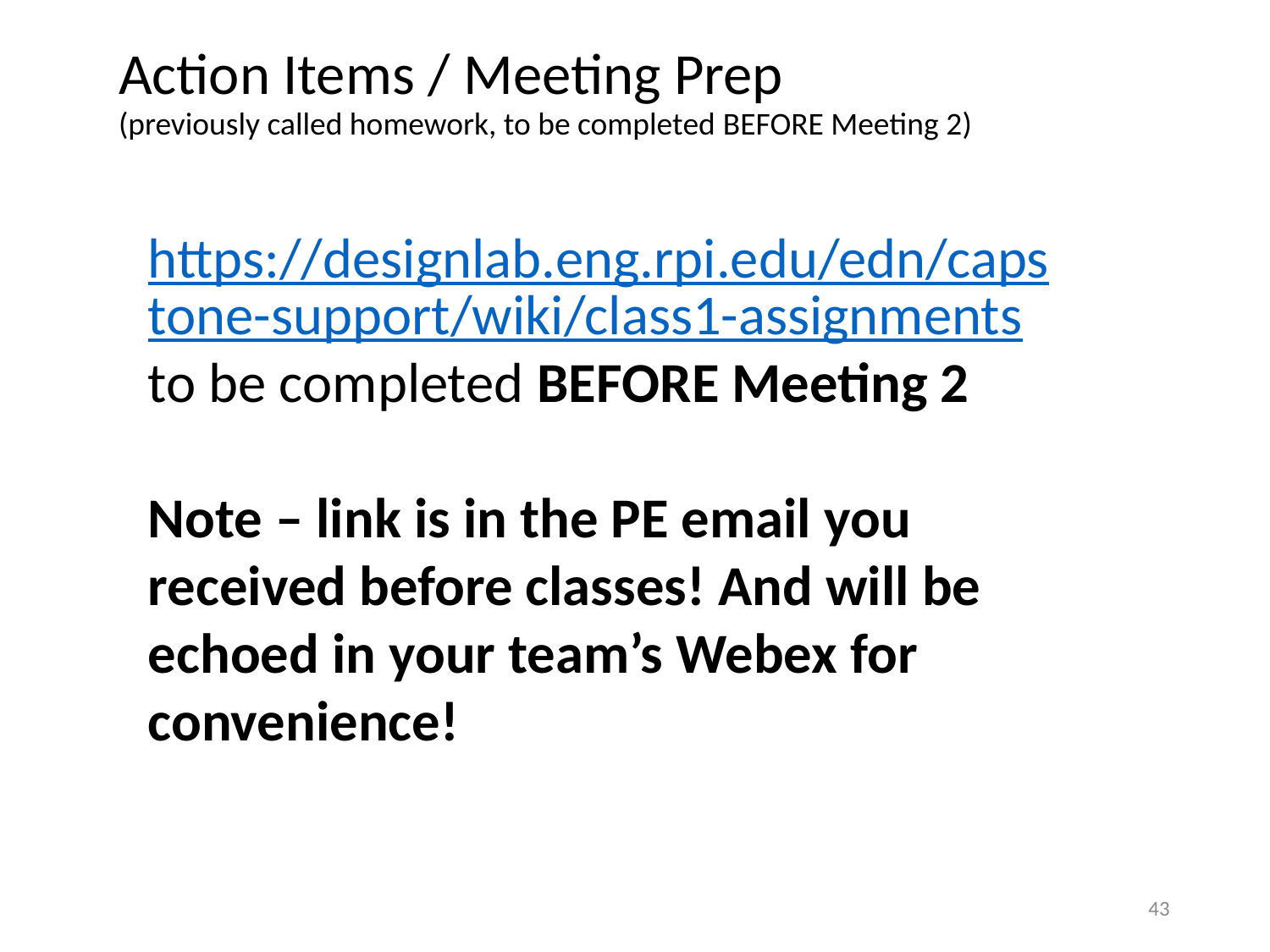

# Action Items / Meeting Prep (previously called homework, to be completed BEFORE Meeting 2)
https://designlab.eng.rpi.edu/edn/capstone-support/wiki/class1-assignments
to be completed BEFORE Meeting 2

Note – link is in the PE email you received before classes! And will be echoed in your team’s Webex for convenience!
43